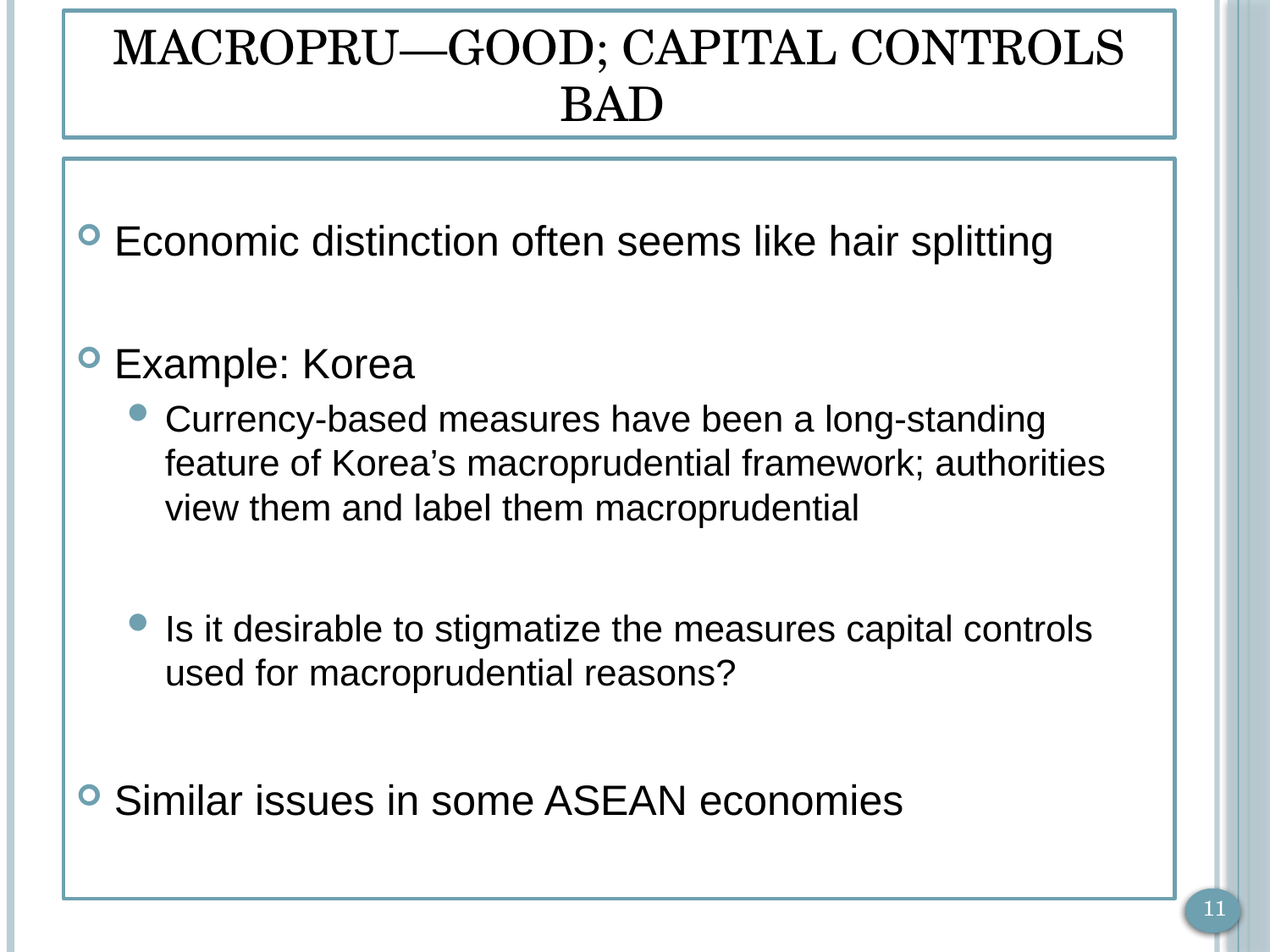

# Macropru—Good; Capital Controls Bad

Economic distinction often seems like hair splitting

Example: Korea
Currency-based measures have been a long-standing feature of Korea’s macroprudential framework; authorities view them and label them macroprudential

Is it desirable to stigmatize the measures capital controls used for macroprudential reasons?

Similar issues in some ASEAN economies

11